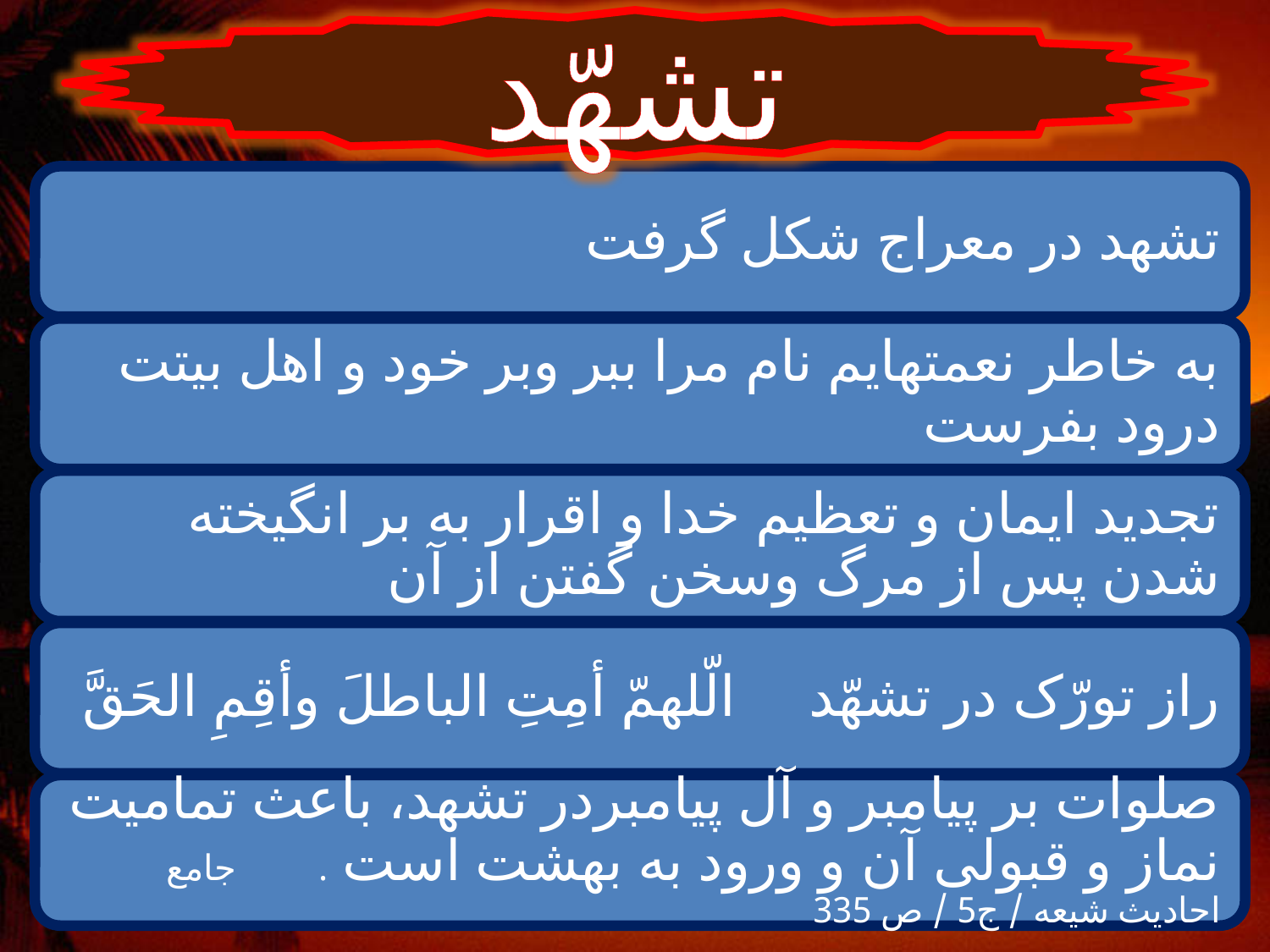

تشهّد
#
تشهد در معراج شکل گرفت
به خاطر نعمتهایم نام مرا ببر وبر خود و اهل بیتت درود بفرست
تجدید ایمان و تعظیم خدا و اقرار به بر انگیخته شدن پس از مرگ وسخن گفتن از آن
راز تورّک در تشهّد     الّلهمّ أمِتِ الباطلَ وأقِمِ الحَقَّ
صلوات بر پیامبر و آل پیامبردر تشهد، باعث تمامیت نماز و قبولی آن و ورود به بهشت است .         جامع احادیث شیعه / ج5 / ص 335